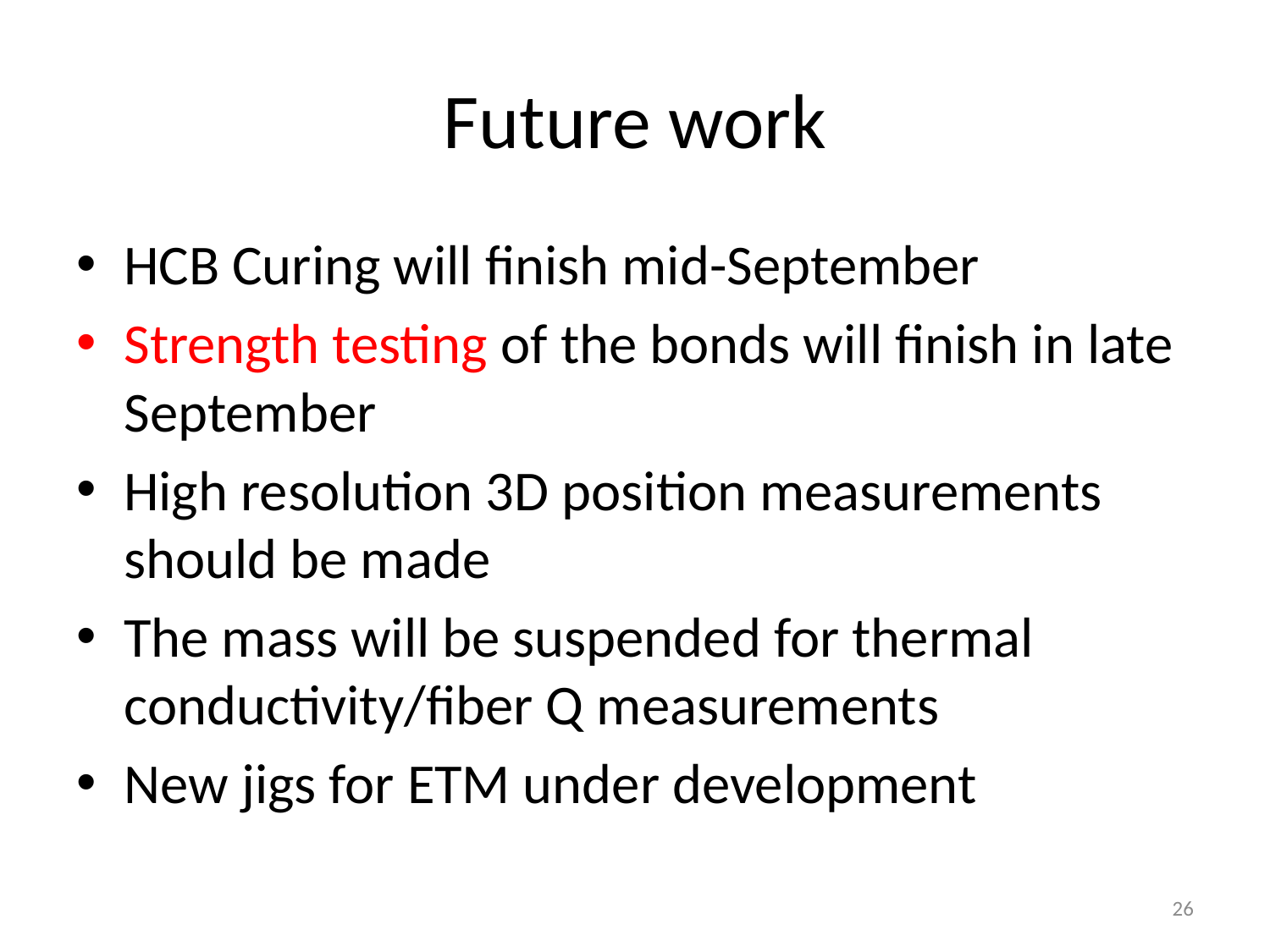

# Future work
HCB Curing will finish mid-September
Strength testing of the bonds will finish in late September
High resolution 3D position measurements should be made
The mass will be suspended for thermal conductivity/fiber Q measurements
New jigs for ETM under development
26